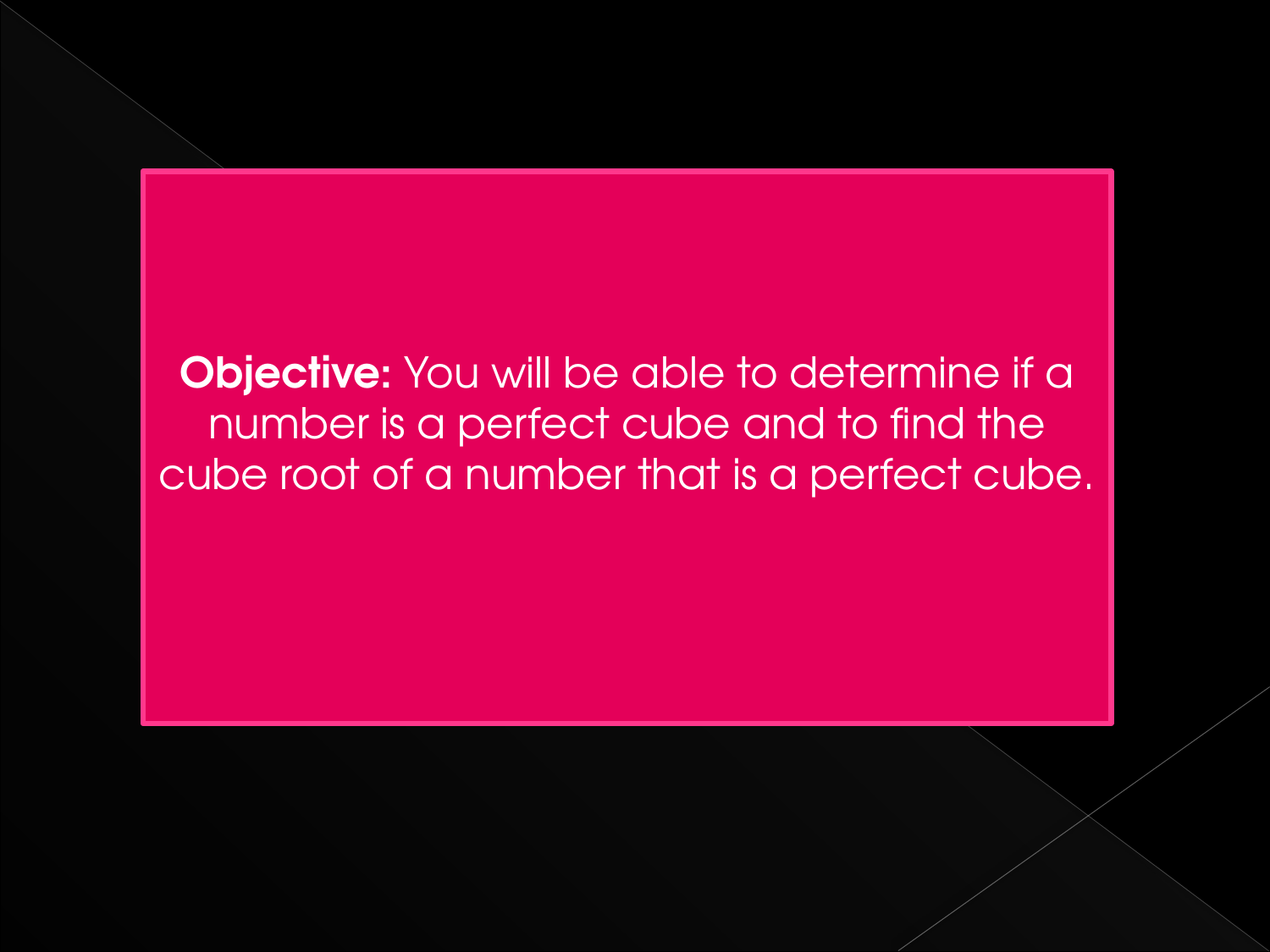

Objective: You will be able to determine if a number is a perfect cube and to find the cube root of a number that is a perfect cube.